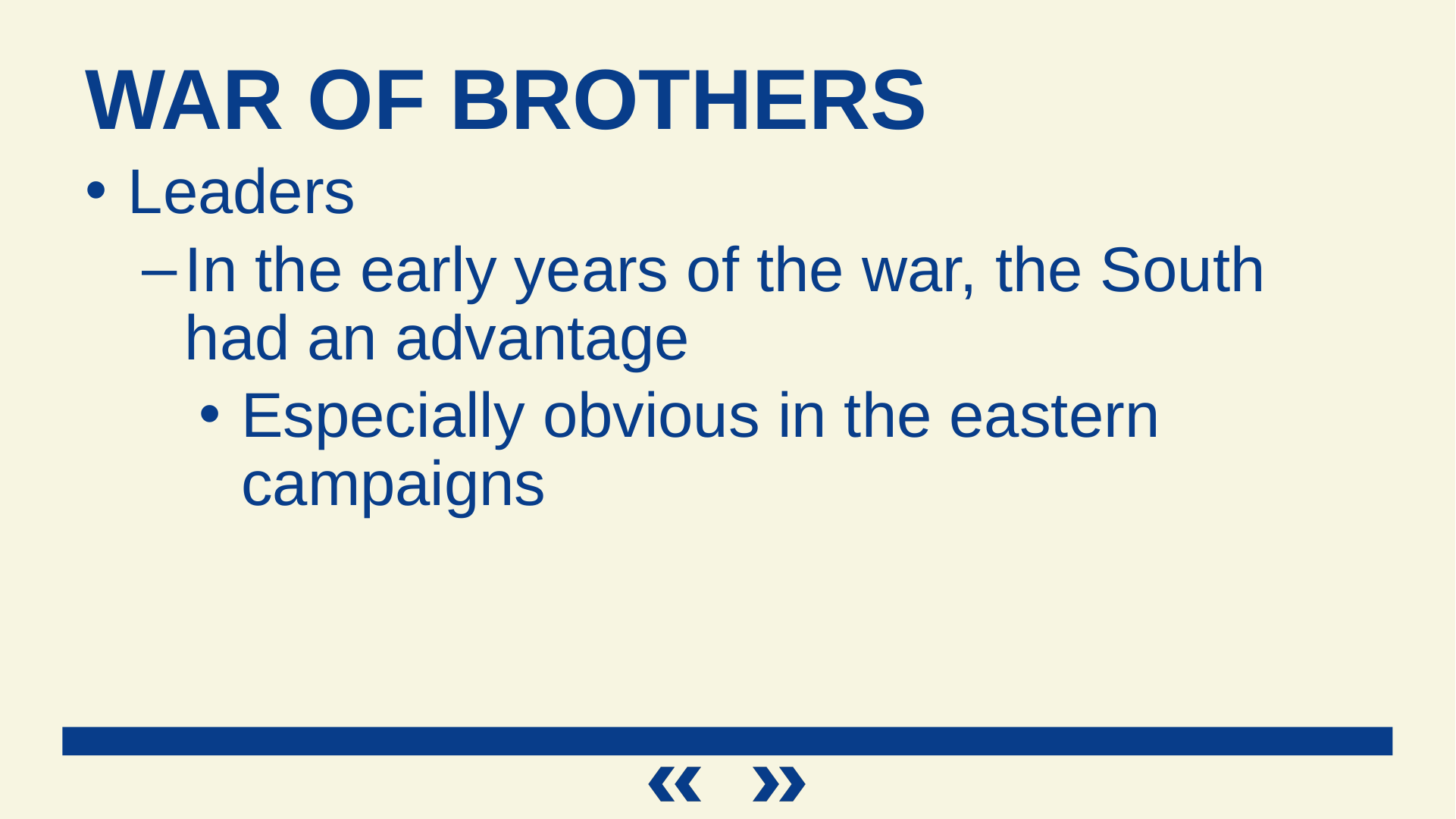

War of Brothers
Leaders
In the early years of the war, the South had an advantage
Especially obvious in the eastern campaigns